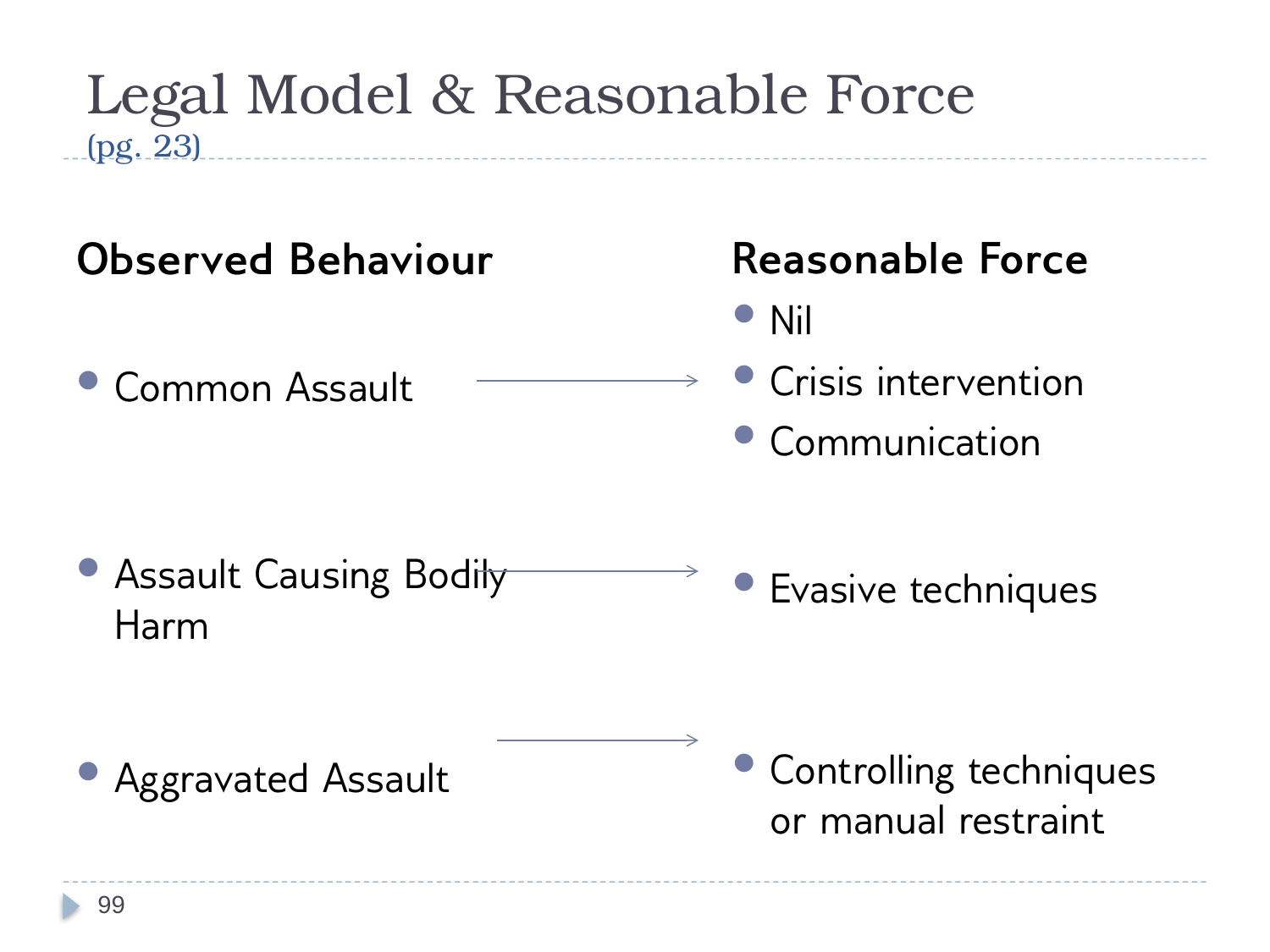

# Legal Model & Reasonable Force (pg. 23)
Observed Behaviour

Common Assault

Assault Causing Bodily Harm

Aggravated Assault
Reasonable Force
Nil
Crisis intervention
Communication

Evasive techniques

Controlling techniques or manual restraint
99